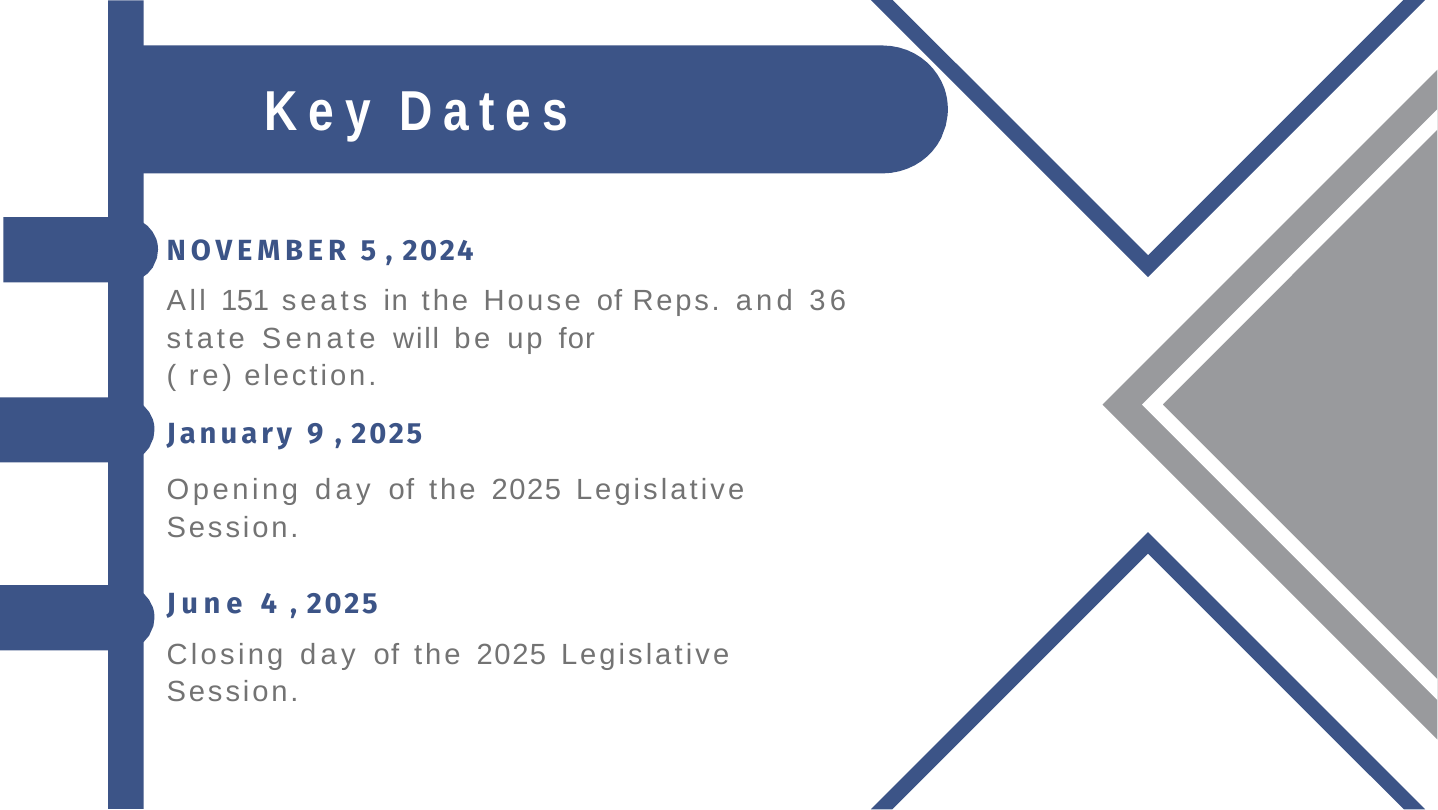

# Key Dates
NOVEMBER 5 , 2024
All 151 seats in the House of Reps. and 36 state Senate will be up for
( re) election.
January 9 , 2025
Opening day of the 2025 Legislative Session.

June 4 , 2025
Closing day of the 2025 Legislative Session.